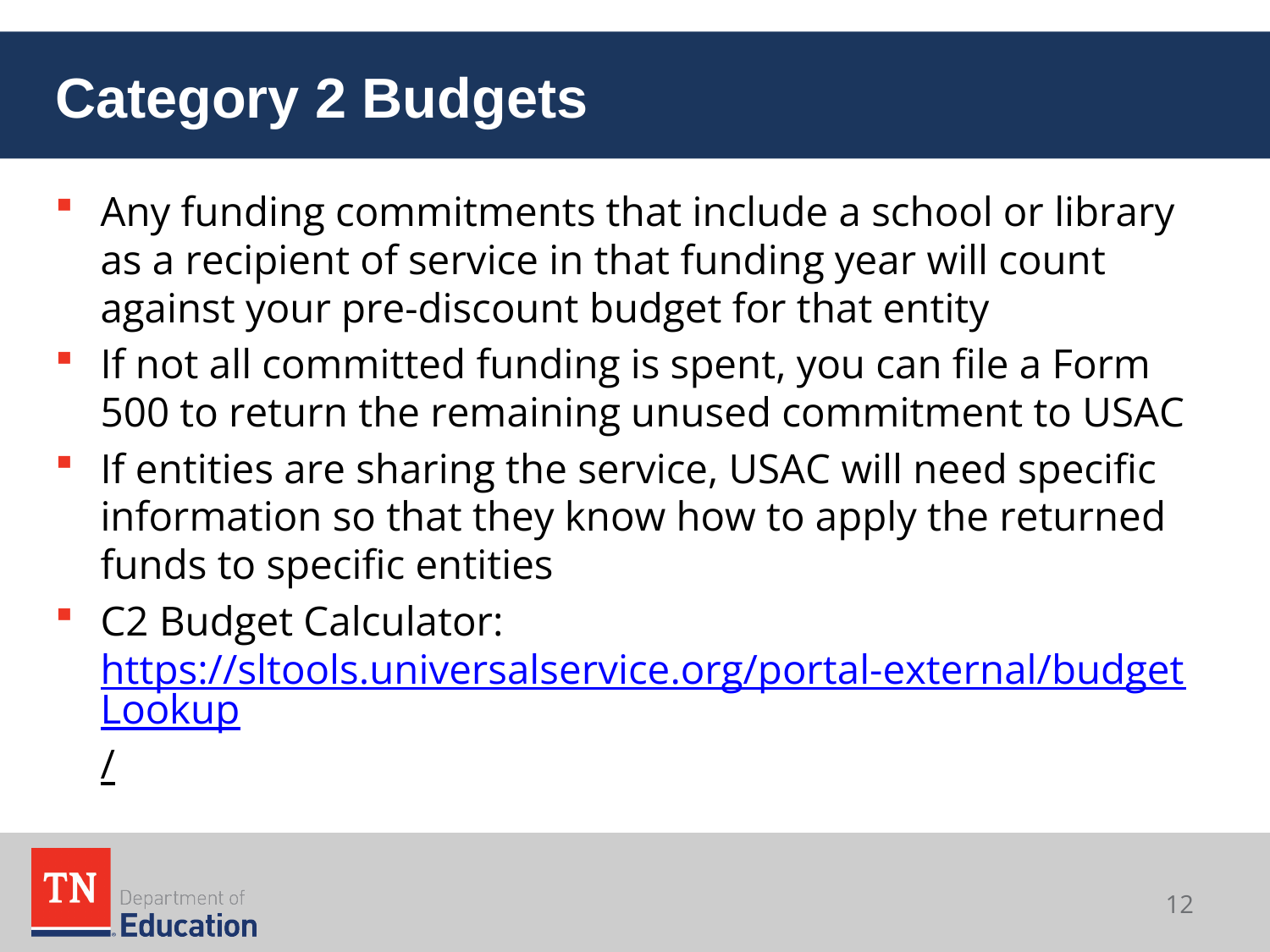

# Category 2 Budgets
Any funding commitments that include a school or library as a recipient of service in that funding year will count against your pre-discount budget for that entity
If not all committed funding is spent, you can file a Form 500 to return the remaining unused commitment to USAC
If entities are sharing the service, USAC will need specific information so that they know how to apply the returned funds to specific entities
C2 Budget Calculator:  https://sltools.universalservice.org/portal-external/budgetLookup/

12